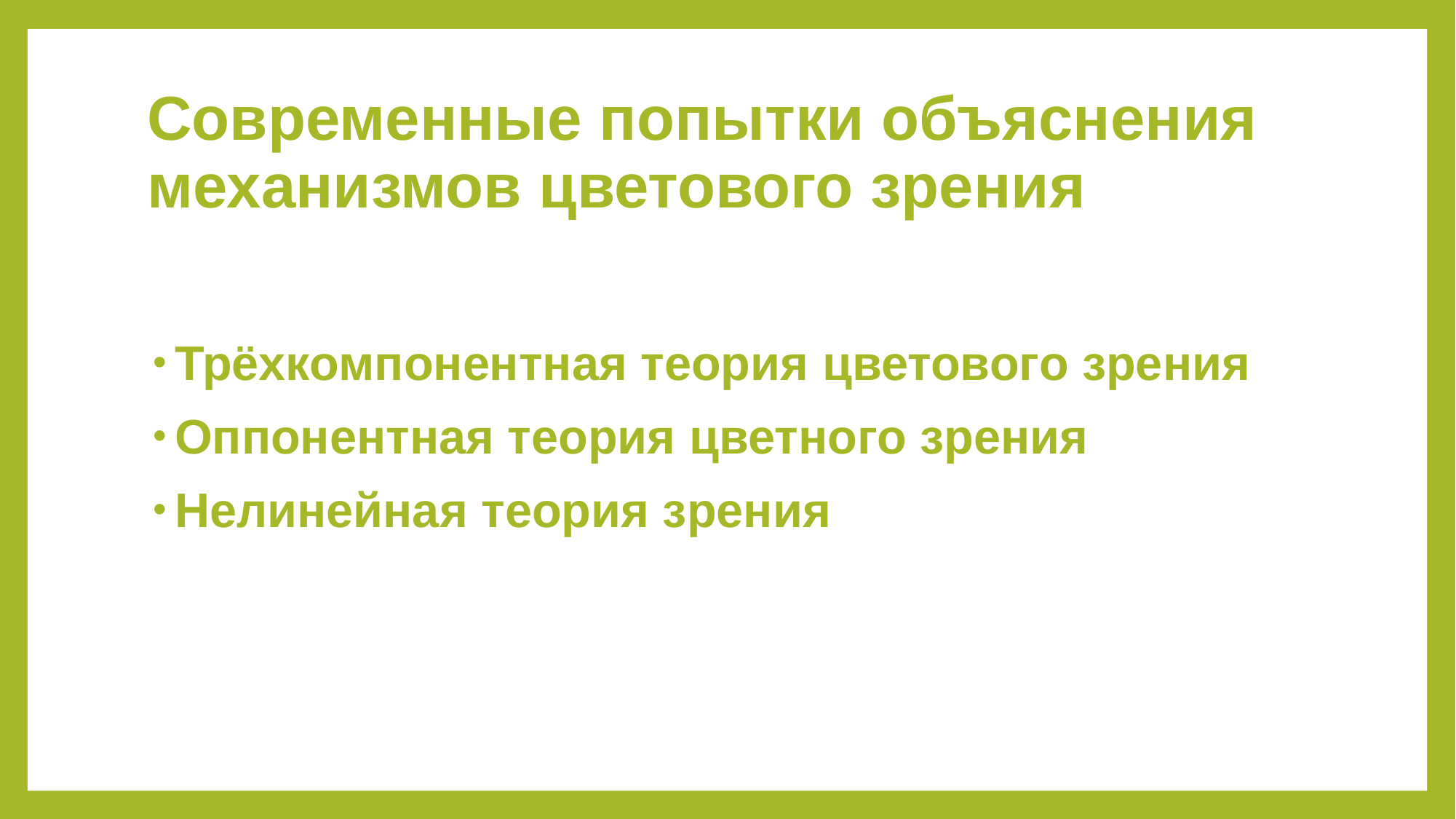

# Современные попытки объяснения механизмов цветового зрения
Трёхкомпонентная теория цветового зрения
Оппонентная теория цветного зрения
Нелинейная теория зрения